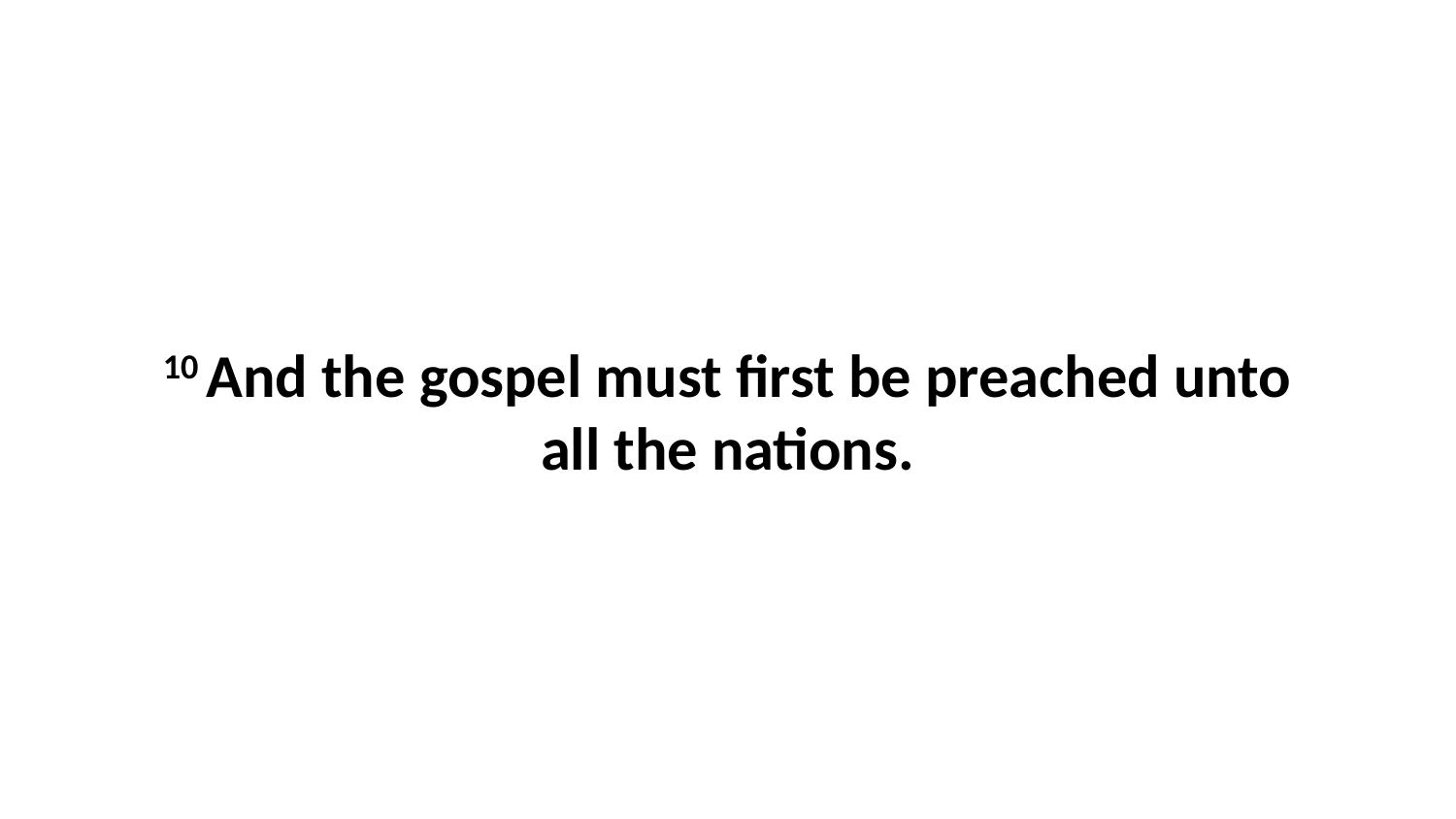

10 And the gospel must first be preached unto all the nations.